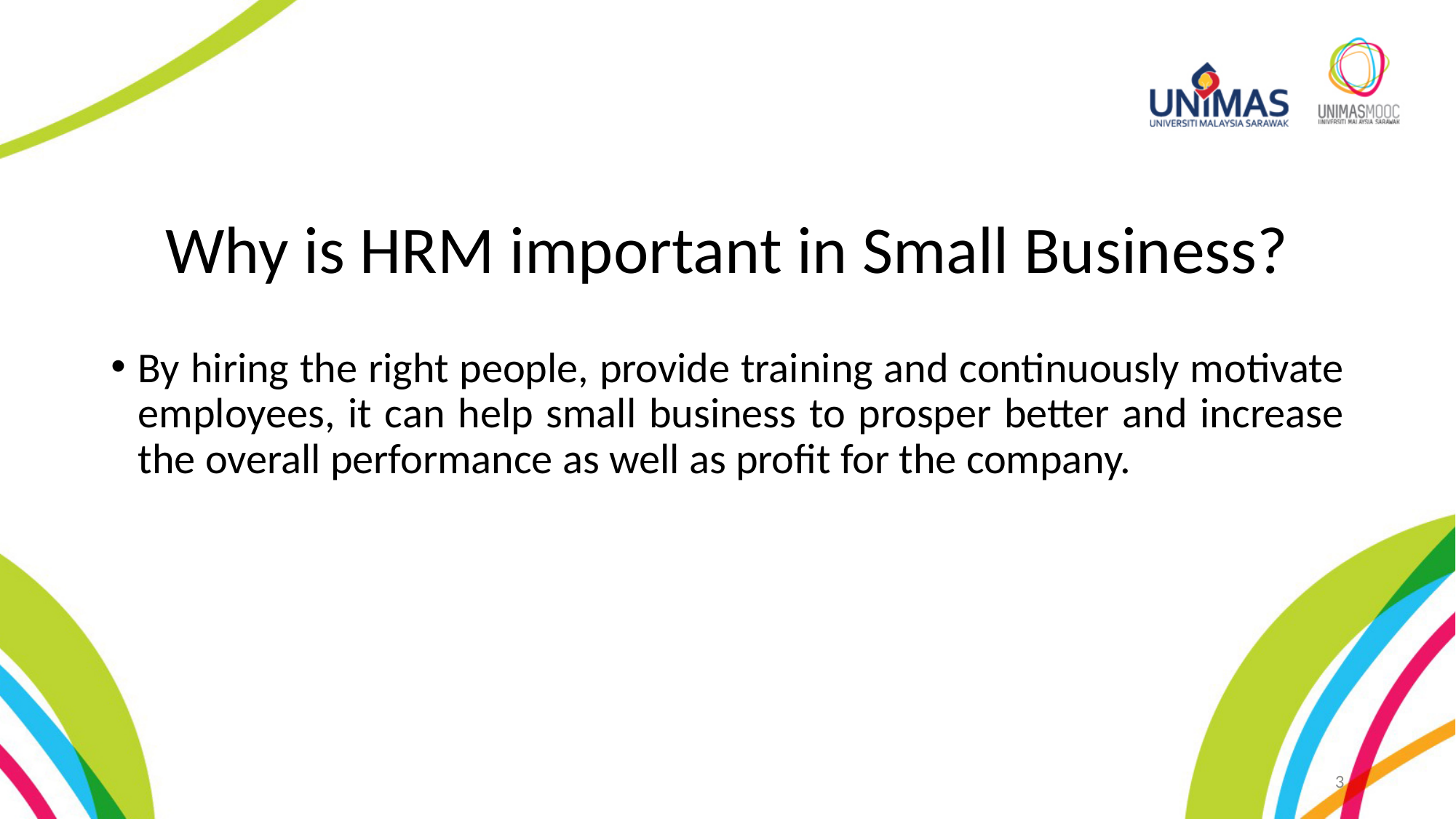

# Why is HRM important in Small Business?
By hiring the right people, provide training and continuously motivate employees, it can help small business to prosper better and increase the overall performance as well as profit for the company.

3